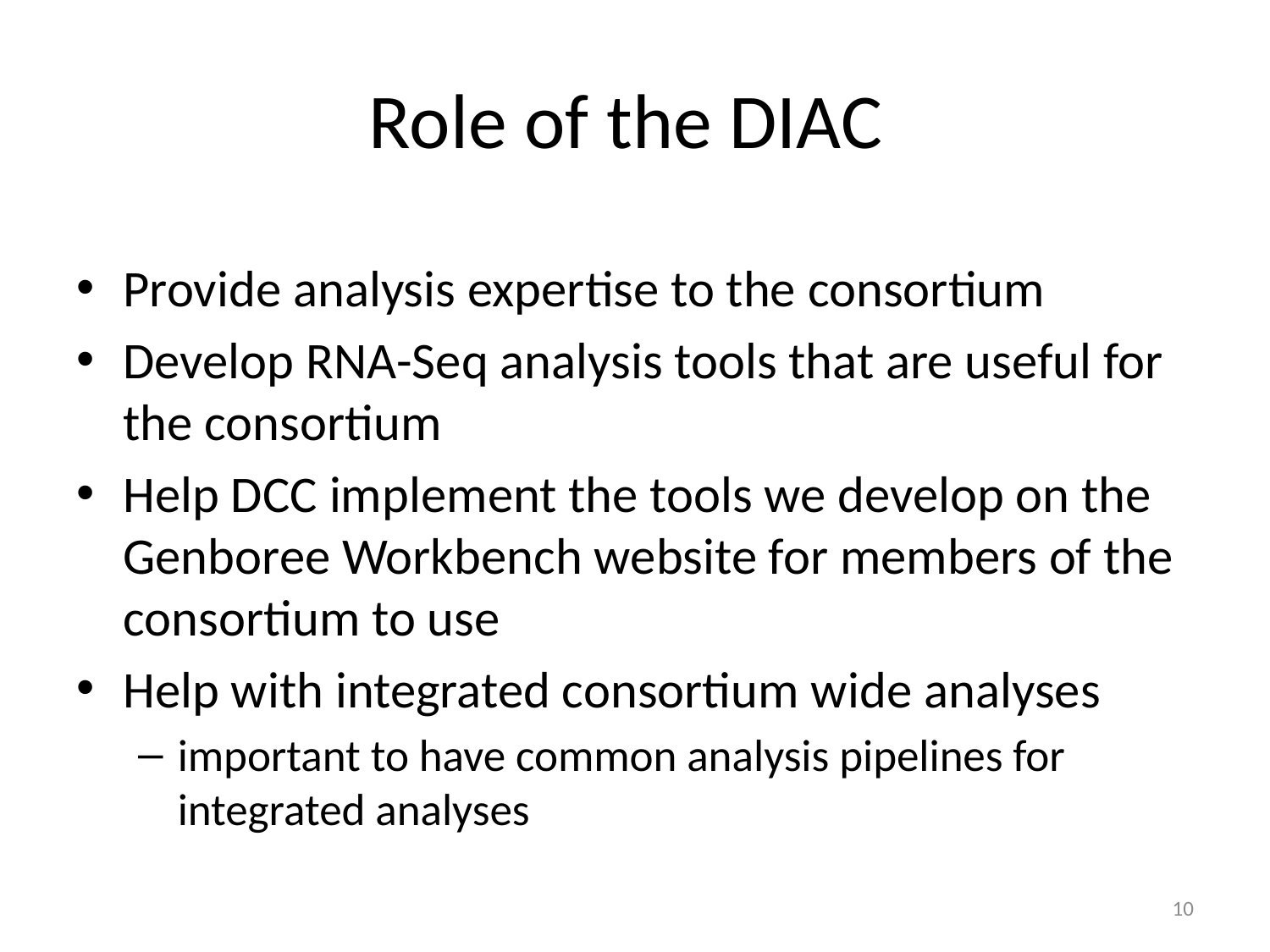

# Role of the DIAC
Provide analysis expertise to the consortium
Develop RNA-Seq analysis tools that are useful for the consortium
Help DCC implement the tools we develop on the Genboree Workbench website for members of the consortium to use
Help with integrated consortium wide analyses
important to have common analysis pipelines for integrated analyses
10